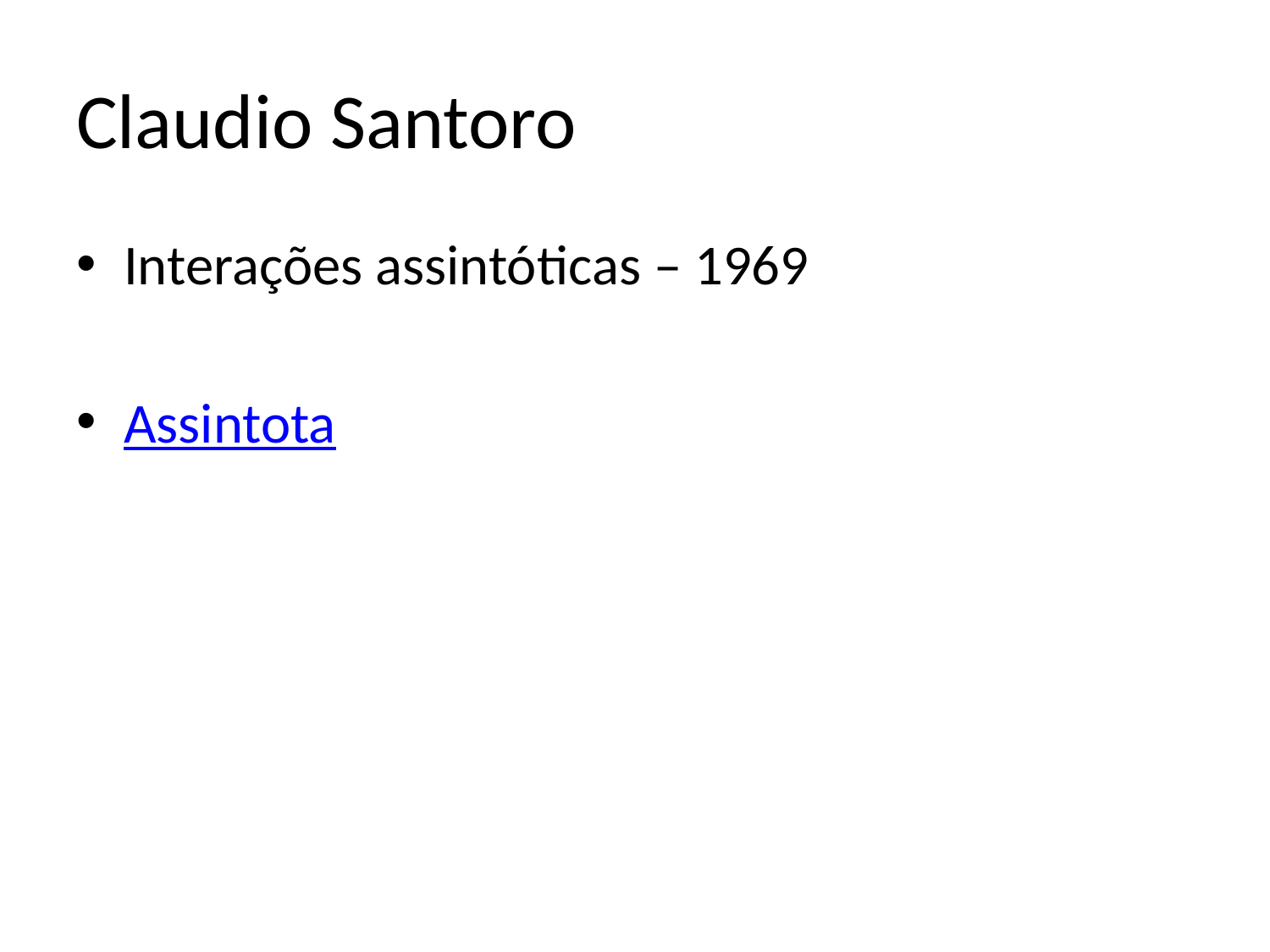

# Claudio Santoro
Interações assintóticas – 1969

Assintota